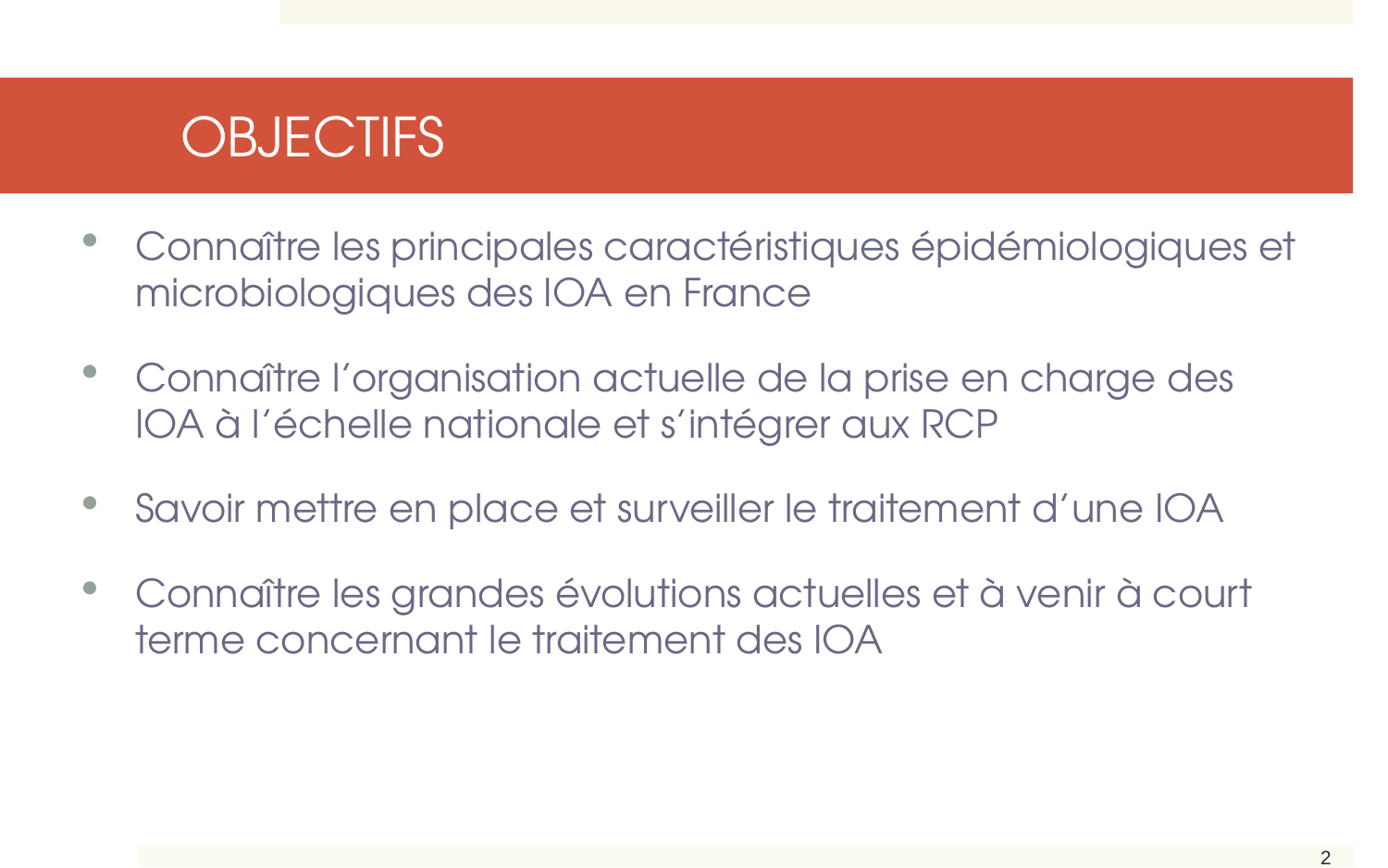

# OBJECTIFS
Connaître les principales caractéristiques épidémiologiques et microbiologiques des IOA en France
Connaître l’organisation actuelle de la prise en charge des IOA à l’échelle nationale et s’intégrer aux RCP
Savoir mettre en place et surveiller le traitement d’une IOA
Connaître les grandes évolutions actuelles et à venir à court terme concernant le traitement des IOA